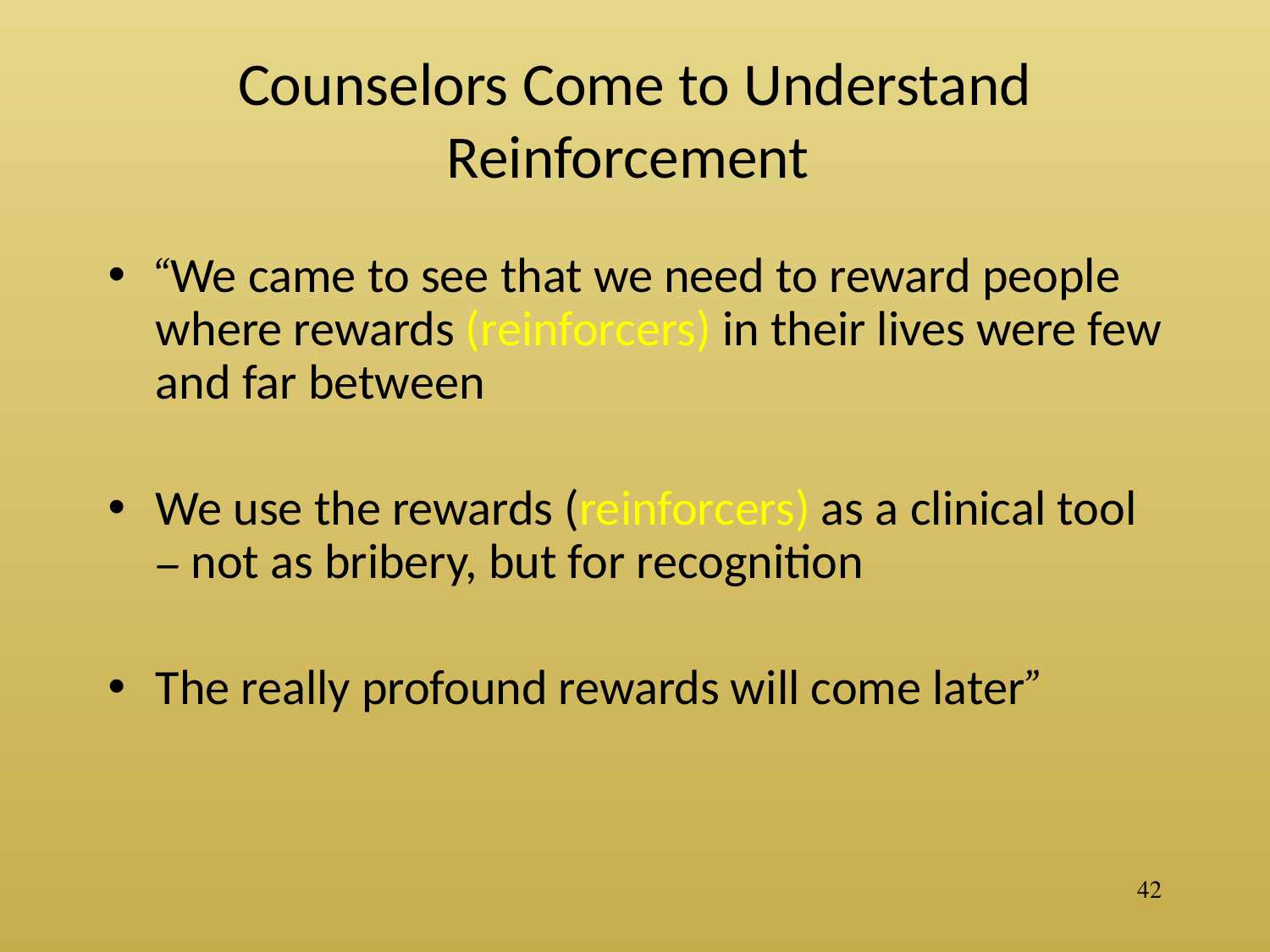

Counselors Come to Understand Reinforcement
“We came to see that we need to reward people where rewards (reinforcers) in their lives were few and far between

We use the rewards (reinforcers) as a clinical tool – not as bribery, but for recognition

The really profound rewards will come later”

42